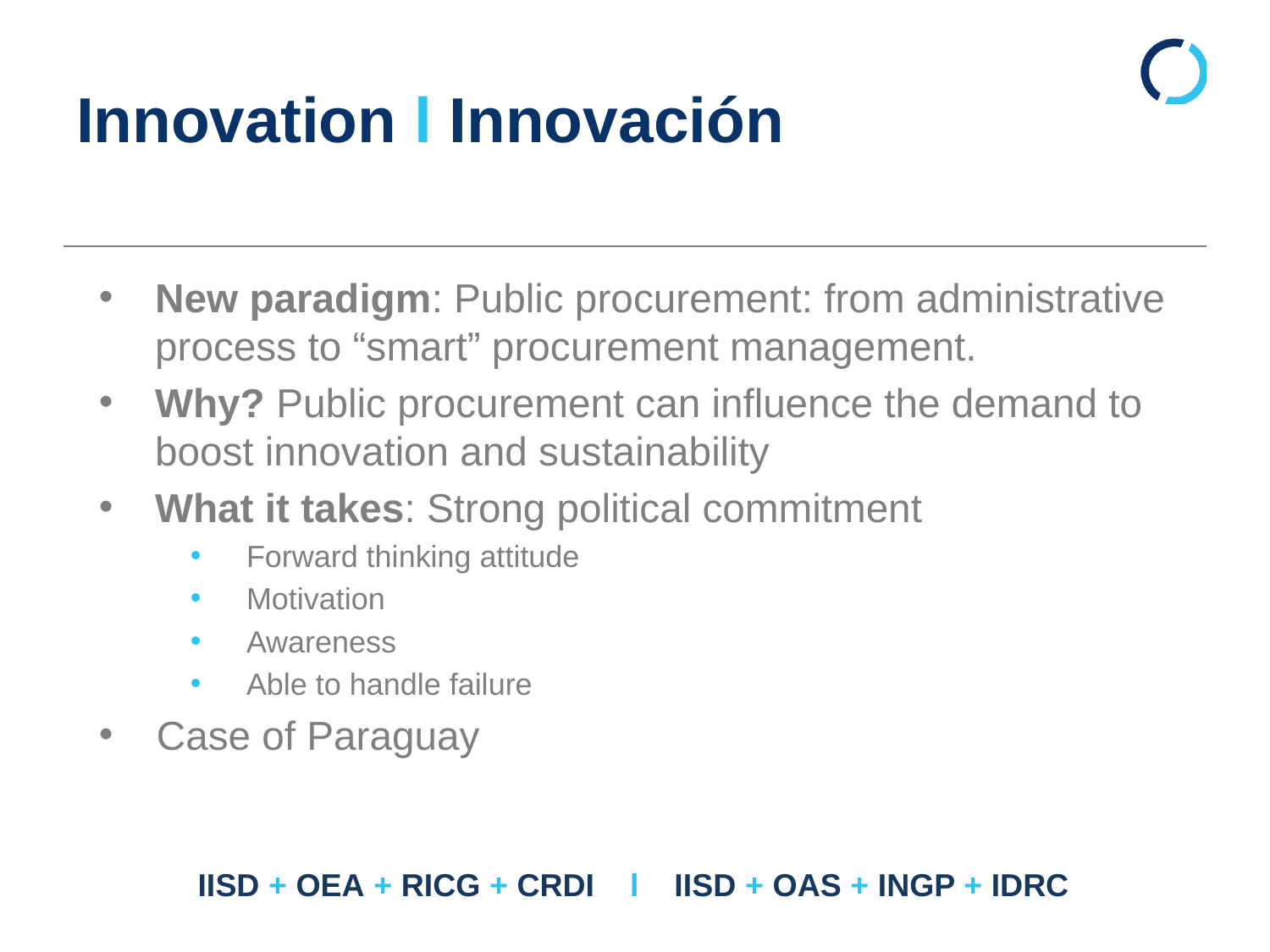

# Innovation l Innovación
New paradigm: Public procurement: from administrative process to “smart” procurement management.
Why? Public procurement can influence the demand to boost innovation and sustainability
What it takes: Strong political commitment
Forward thinking attitude
Motivation
Awareness
Able to handle failure
  Case of Paraguay

IISD + OEA + RICG + CRDI    l    IISD + OAS + INGP + IDRC